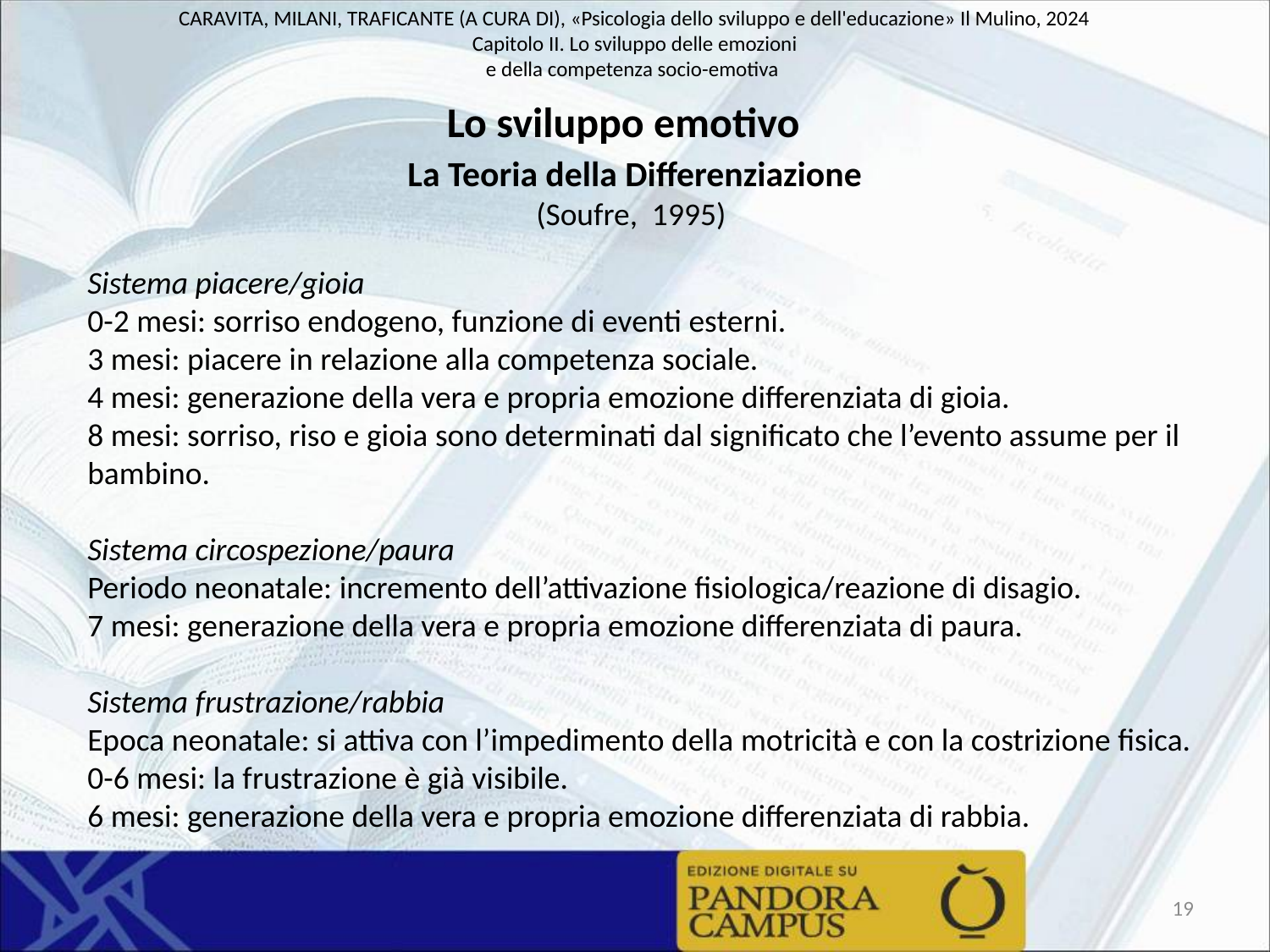

# Lo sviluppo emotivo
La Teoria della Differenziazione
(Soufre,  1995)
Sistema piacere/gioia
0-2 mesi: sorriso endogeno, funzione di eventi esterni.
3 mesi: piacere in relazione alla competenza sociale.
4 mesi: generazione della vera e propria emozione differenziata di gioia.
8 mesi: sorriso, riso e gioia sono determinati dal significato che l’evento assume per il bambino.

Sistema circospezione/paura
Periodo neonatale: incremento dell’attivazione fisiologica/reazione di disagio.
7 mesi: generazione della vera e propria emozione differenziata di paura.

Sistema frustrazione/rabbia
Epoca neonatale: si attiva con l’impedimento della motricità e con la costrizione fisica.
0-6 mesi: la frustrazione è già visibile.
6 mesi: generazione della vera e propria emozione differenziata di rabbia.

19